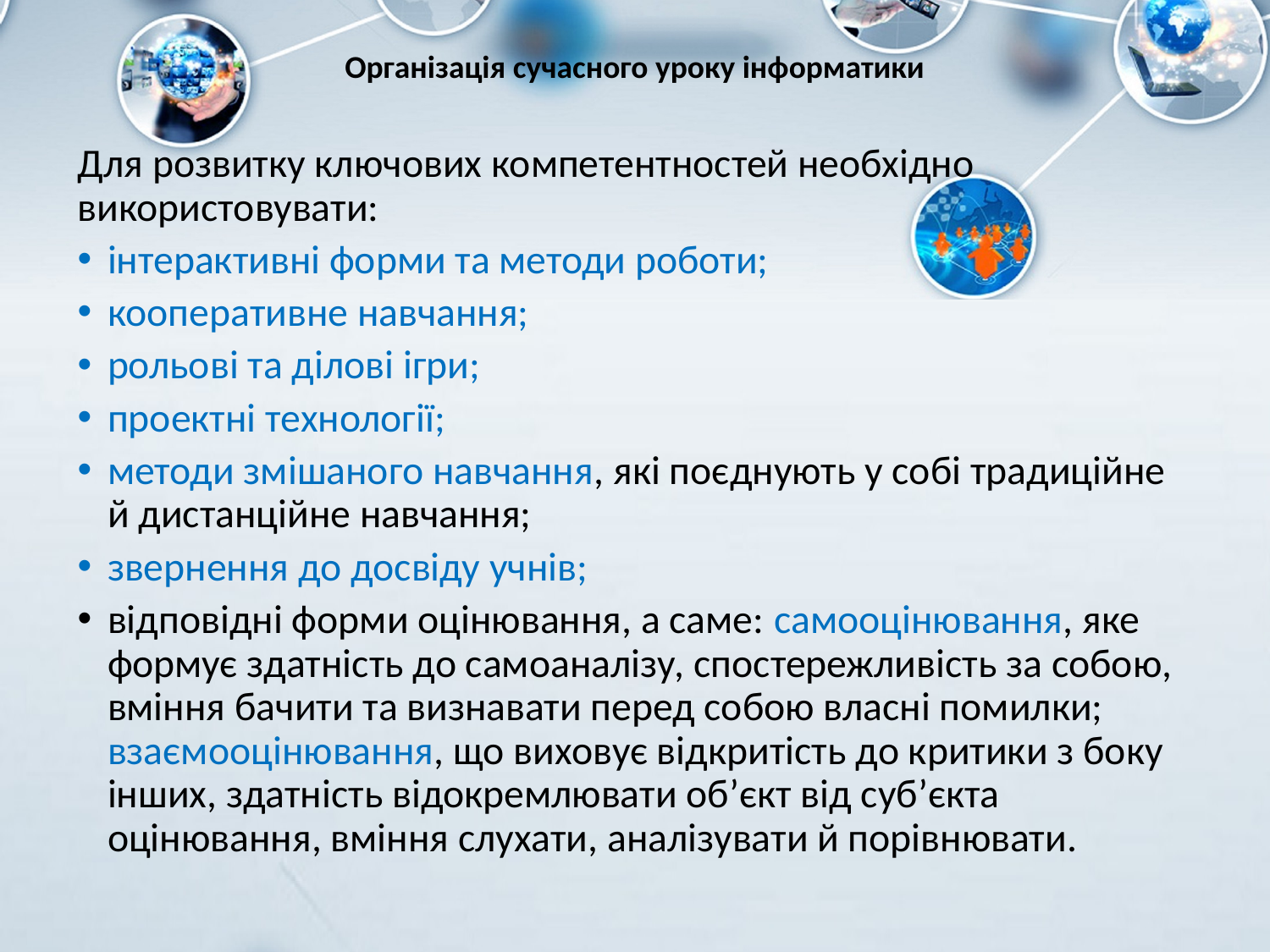

# Організація сучасного уроку інформатики
Для розвитку ключових компетентностей необхідно використовувати:
інтерактивні форми та методи роботи;
кооперативне навчання;
рольові та ділові ігри;
проектні технології;
методи змішаного навчання, які поєднують у собі традиційне й дистанційне навчання;
звернення до досвіду учнів;
відповідні форми оцінювання, а саме: самооцінювання, яке формує здатність до самоаналізу, спостережливість за собою, вміння бачити та визнавати перед собою власні помилки; взаємооцінювання, що виховує відкритість до критики з боку інших, здатність відокремлювати об’єкт від суб’єкта оцінювання, вміння слухати, аналізувати й порівнювати.